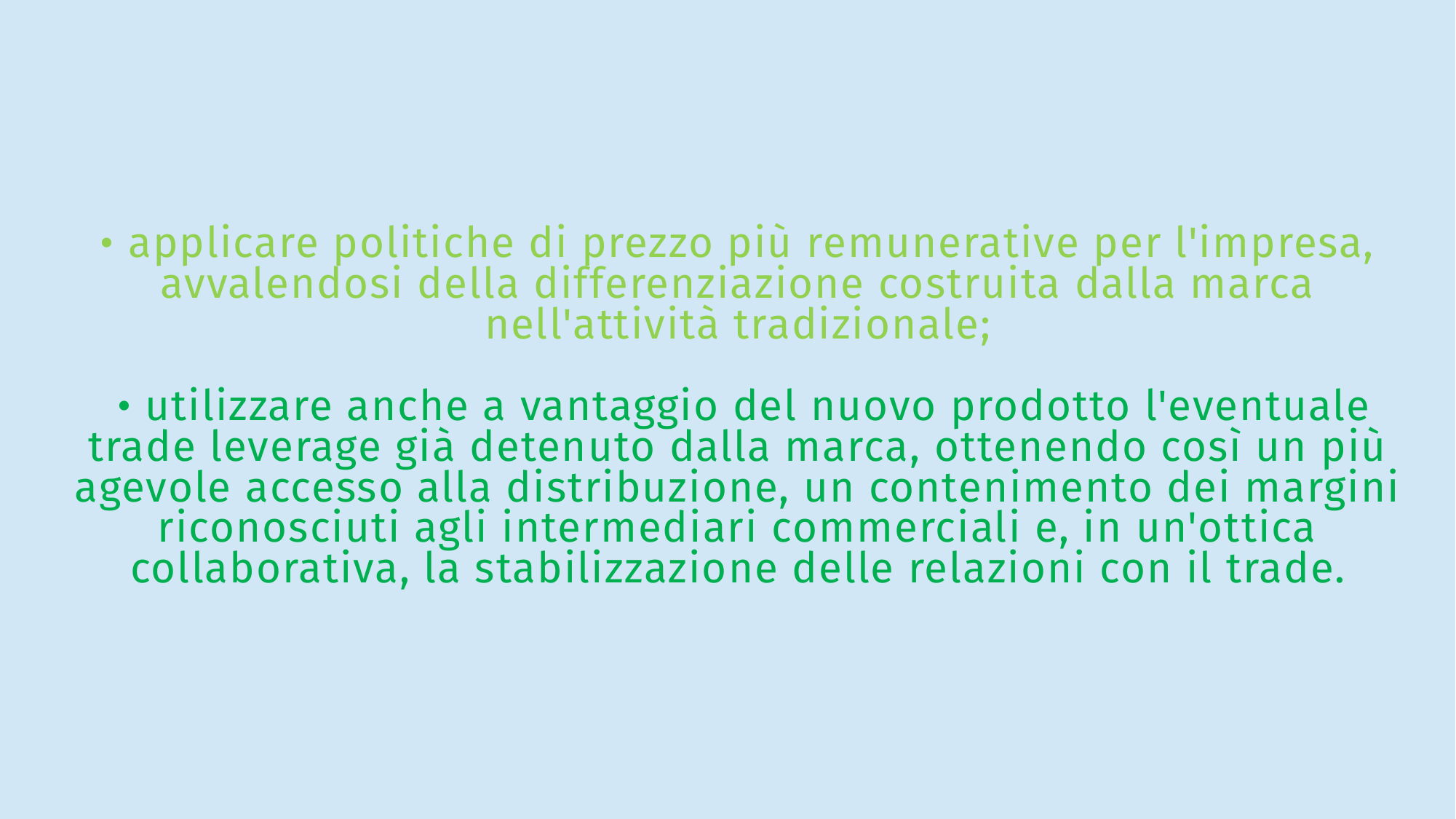

# • applicare politiche di prezzo più remunerative per l'impresa, avvalendosi della differenziazione costruita dalla marca nell'attività tradizionale; • utilizzare anche a vantaggio del nuovo prodotto l'eventuale trade leverage già detenuto dalla marca, ottenendo così un più agevole accesso alla distribuzione, un contenimento dei margini riconosciuti agli intermediari commerciali e, in un'ottica collaborativa, la stabilizzazione delle relazioni con il trade.